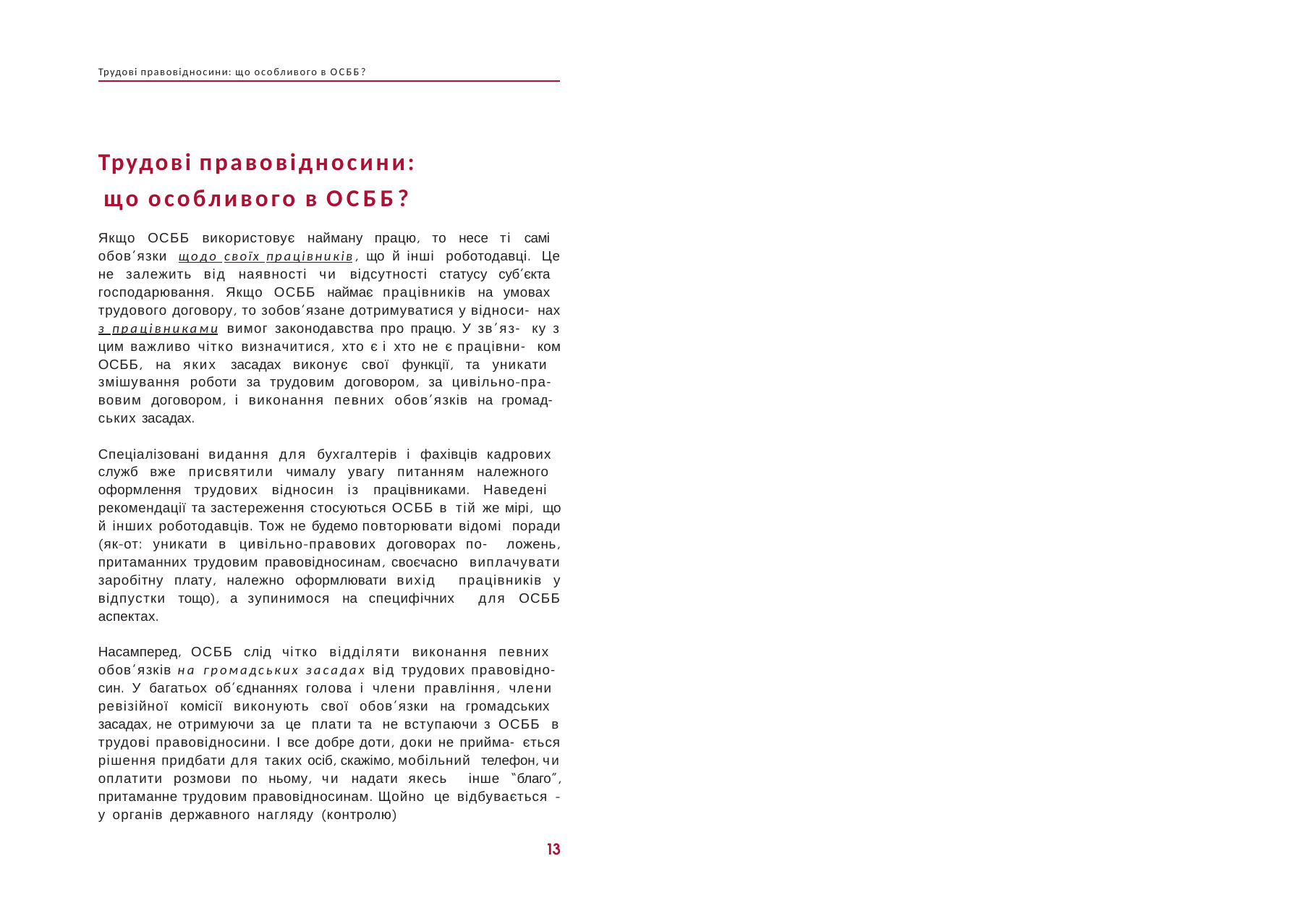

Трудові правовідносини: що особливого в ОСББ?
Трудові правовідносини:  що особливого в ОСББ?
Якщо ОСББ використовує найману працю, то несе ті самі  обов’язки  щодо своїх працівників, що й інші  роботодавці.  Це не залежить від наявності чи відсутності статусу суб’єкта  господарювання. Якщо ОСББ наймає працівників на умовах  трудового договору, то зобов’язане дотримуватися у відноси-  нах з працівниками вимог законодавства про працю. У зв’яз-  ку з цим важливо чітко визначитися, хто є і хто не є працівни-  ком ОСББ, на яких засадах виконує свої функції, та уникати  змішування роботи за трудовим договором, за цивільно-пра-  вовим договором, і виконання певних обов’язків на громад-  ських засадах.

Спеціалізовані видання для бухгалтерів і фахівців кадрових  служб вже присвятили чималу увагу питанням належного  оформлення трудових відносин із працівниками. Наведені  рекомендації та застереження стосуються ОСББ в тій же мірі,  що й інших роботодавців. Тож не будемо повторювати відомі  поради (як-от: уникати в цивільно-правових договорах по-  ложень, притаманних трудовим правовідносинам, своєчасно  виплачувати заробітну плату, належно оформлювати вихід  працівників у відпустки тощо), а зупинимося на специфічних  для ОСББ аспектах.

Насамперед, ОСББ слід чітко відділяти виконання певних  обов’язків на громадських засадах від трудових правовідно-  син. У багатьох об’єднаннях голова і члени правління, члени  ревізійної комісії виконують свої обов’язки на громадських  засадах, не отримуючи за  це  плати та  не вступаючи з ОСББ  в трудові правовідносини. І все добре доти, доки не прийма-  ється рішення придбати для таких осіб, скажімо, мобільний  телефон, чи оплатити розмови по ньому, чи надати якесь  інше “благо”, притаманне трудовим правовідносинам. Щойно  це відбувається - у органів державного нагляду (контролю)

13